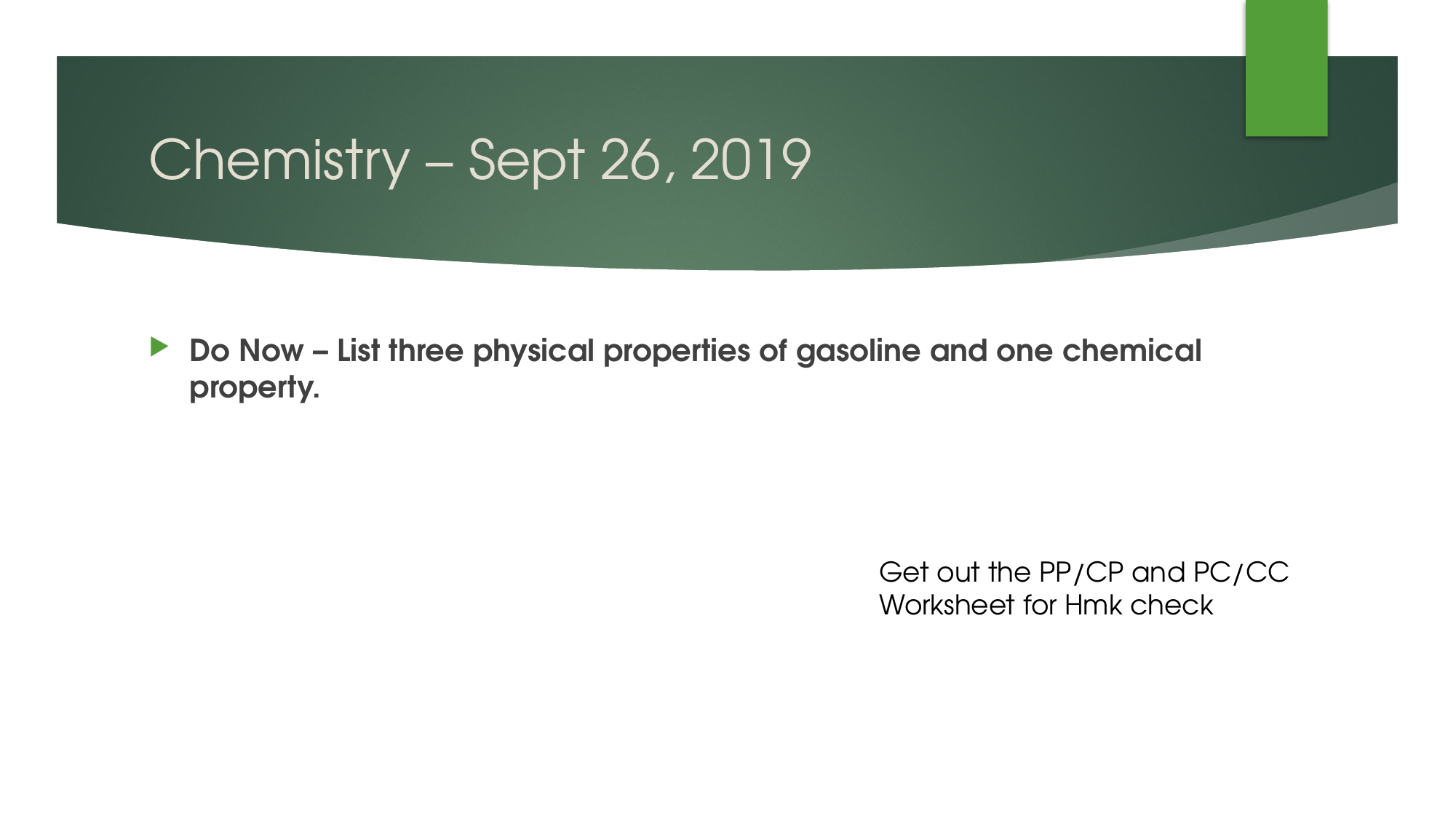

# Chemistry – Sept 26, 2019
Do Now – List three physical properties of gasoline and one chemical property.

Get out the PP/CP and PC/CC
Worksheet for Hmk check